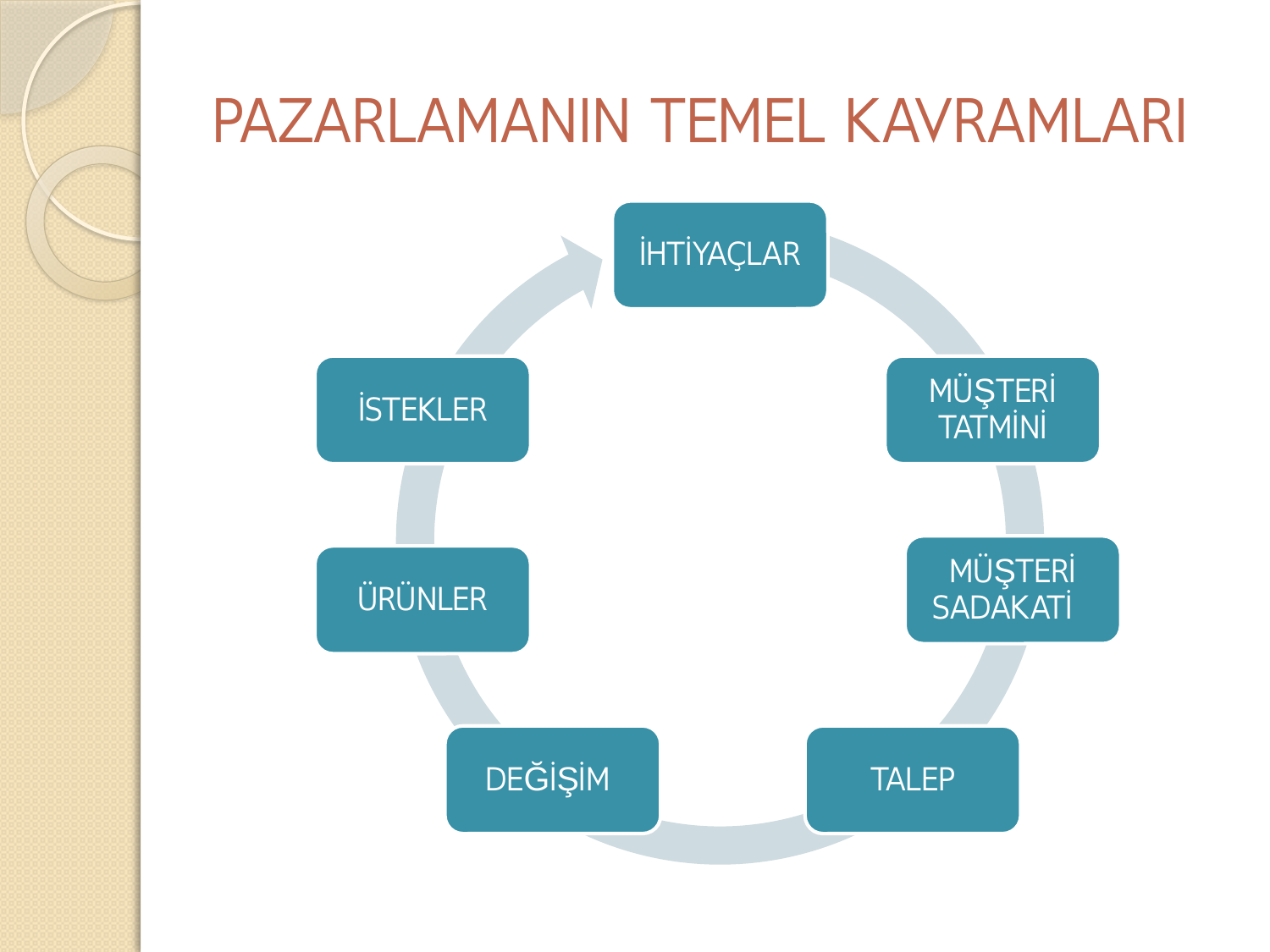

# PAZARLAMANIN TEMEL KAVRAMLARI
İHTİYAÇLAR
MÜŞTERİ SADAKATİ
MÜŞTERİ TATMİNİ
TALEP
DEĞİŞİM
ÜRÜNLER
İSTEKLER